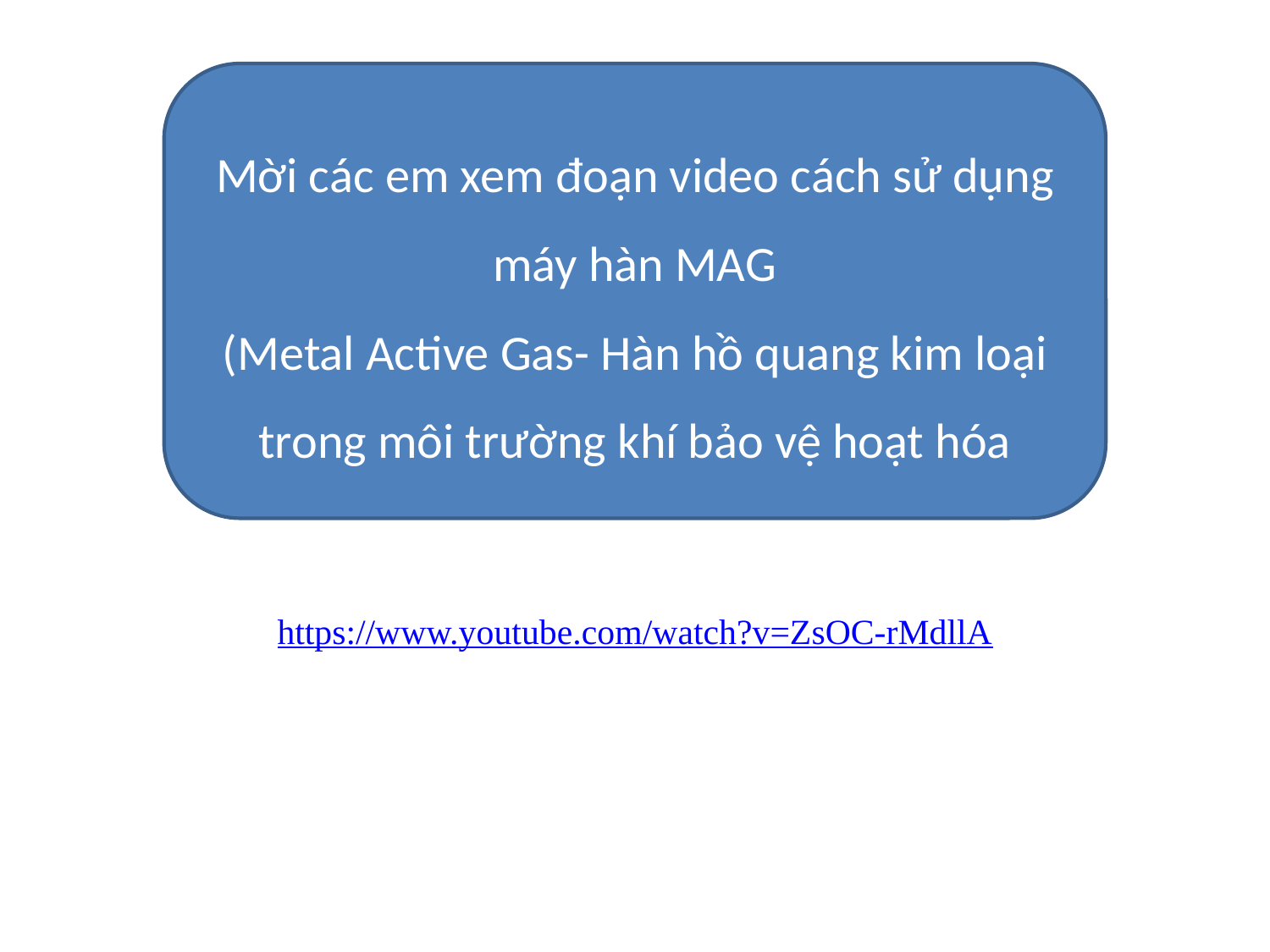

Mời các em xem đoạn video cách sử dụng máy hàn MAG
(Metal Active Gas- Hàn hồ quang kim loại trong môi trường khí bảo vệ hoạt hóa
https://www.youtube.com/watch?v=ZsOC-rMdllA